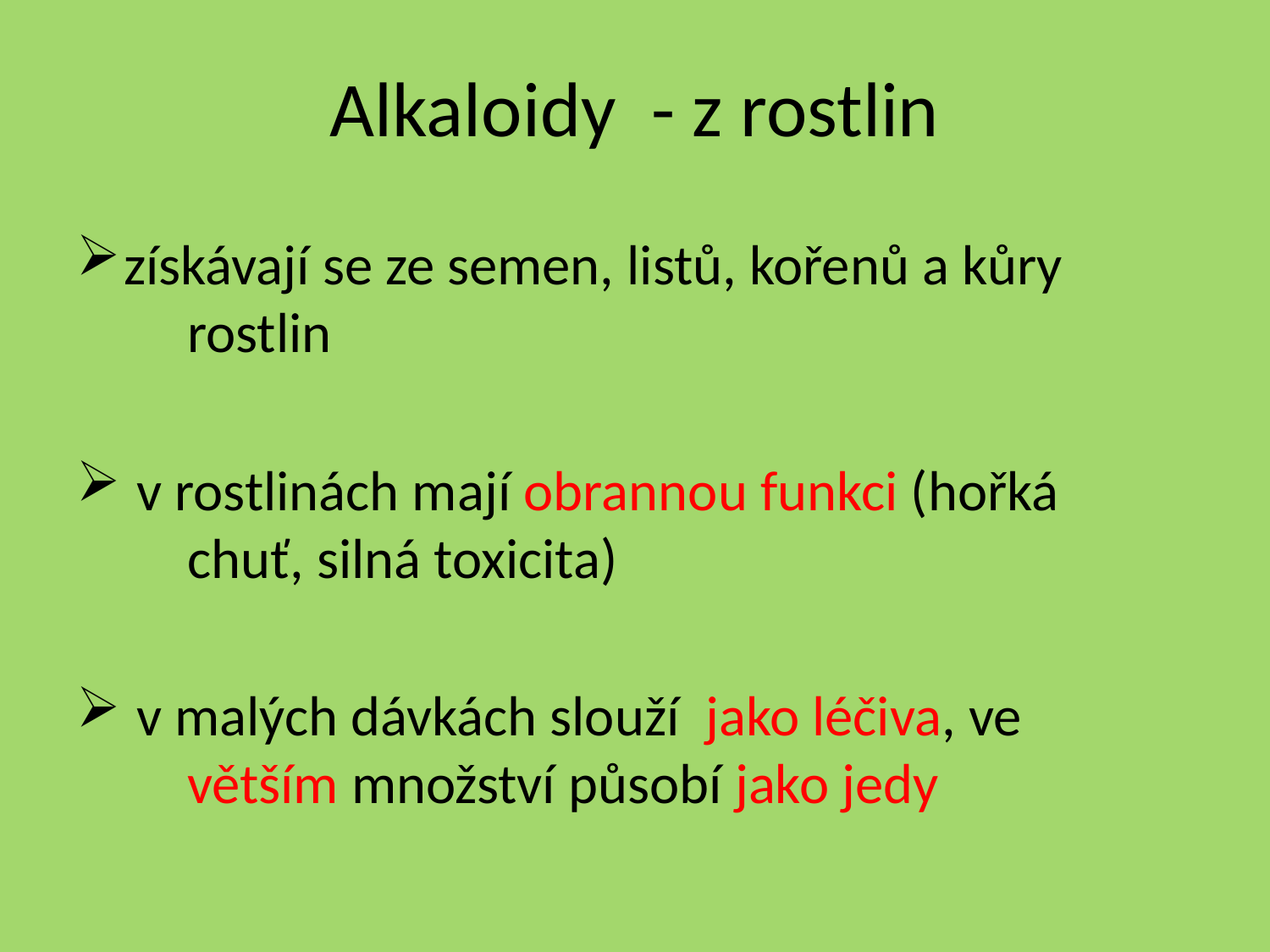

# Alkaloidy  - z rostlin
získávají se ze semen, listů, kořenů a kůry
     rostlin

 v rostlinách mají obrannou funkci (hořká
     chuť, silná toxicita)

 v malých dávkách slouží  jako léčiva, ve
     větším množství působí jako jedy